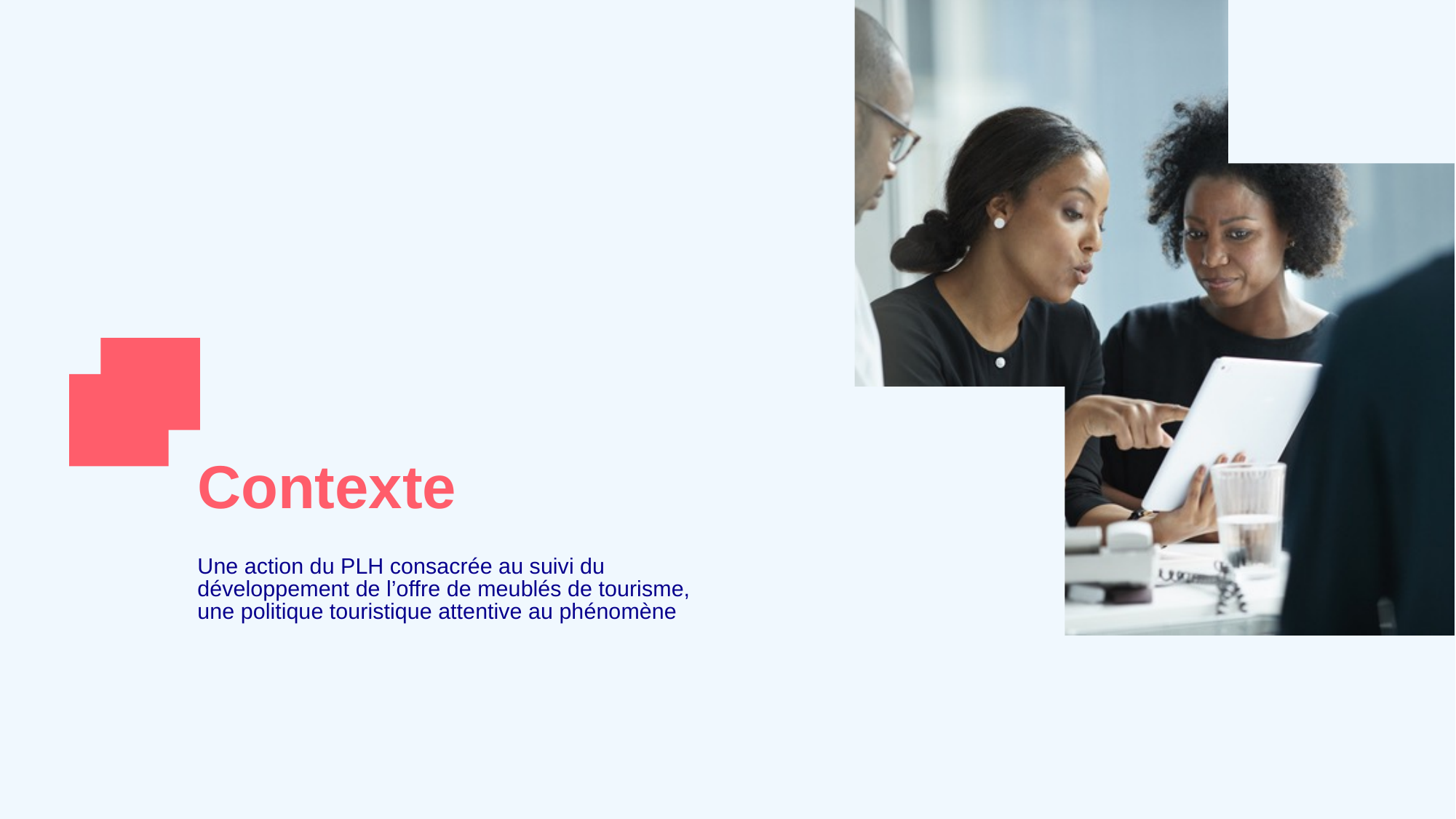

Contexte
Une action du PLH consacrée au suivi du développement de l’offre de meublés de tourisme, une politique touristique attentive au phénomène